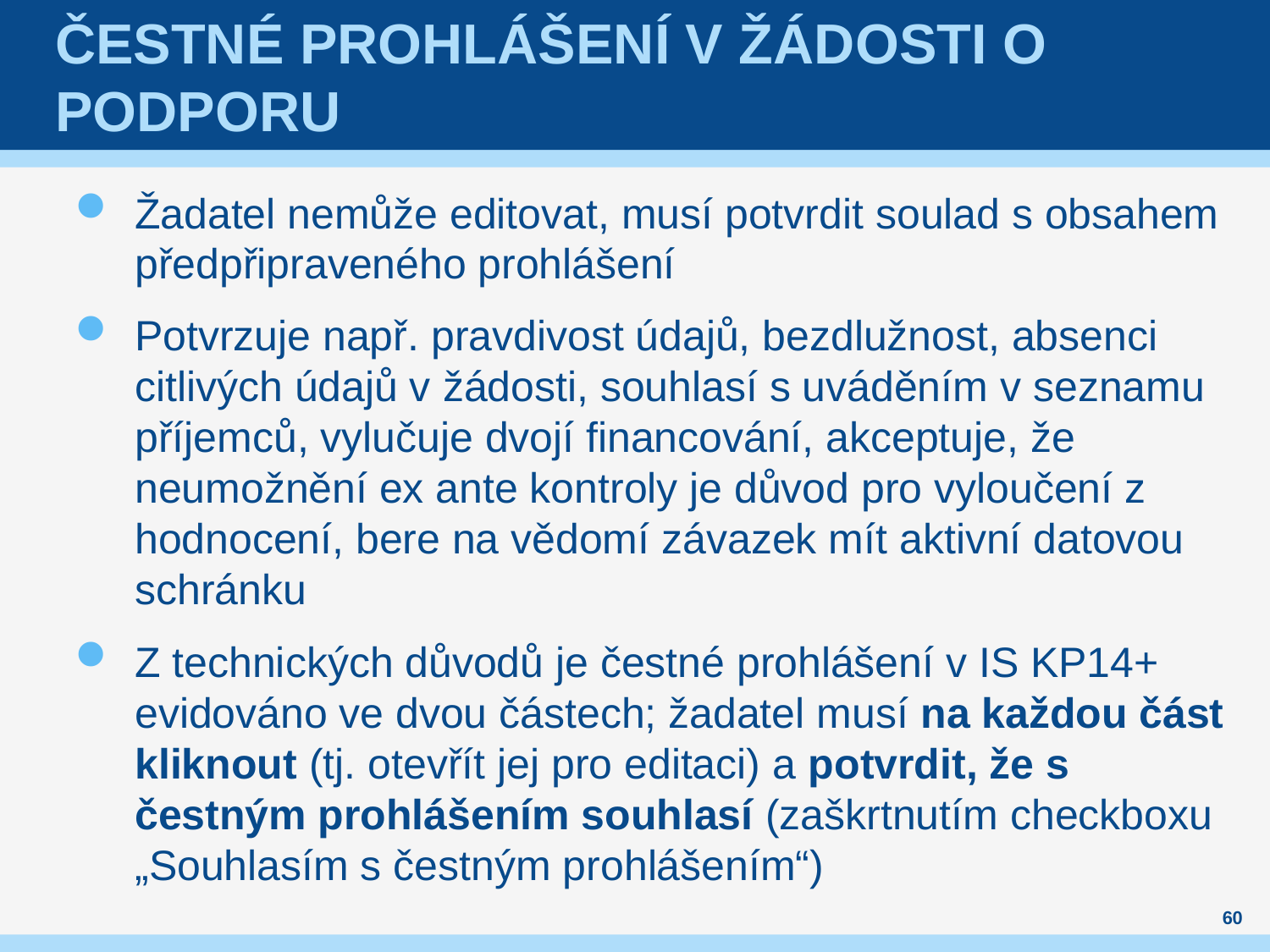

# Čestné prohlášení v žádosti o podporu
Žadatel nemůže editovat, musí potvrdit soulad s obsahem předpřipraveného prohlášení
Potvrzuje např. pravdivost údajů, bezdlužnost, absenci citlivých údajů v žádosti, souhlasí s uváděním v seznamu příjemců, vylučuje dvojí financování, akceptuje, že neumožnění ex ante kontroly je důvod pro vyloučení z hodnocení, bere na vědomí závazek mít aktivní datovou schránku
Z technických důvodů je čestné prohlášení v IS KP14+ evidováno ve dvou částech; žadatel musí na každou část kliknout (tj. otevřít jej pro editaci) a potvrdit, že s čestným prohlášením souhlasí (zaškrtnutím checkboxu „Souhlasím s čestným prohlášením“)
60